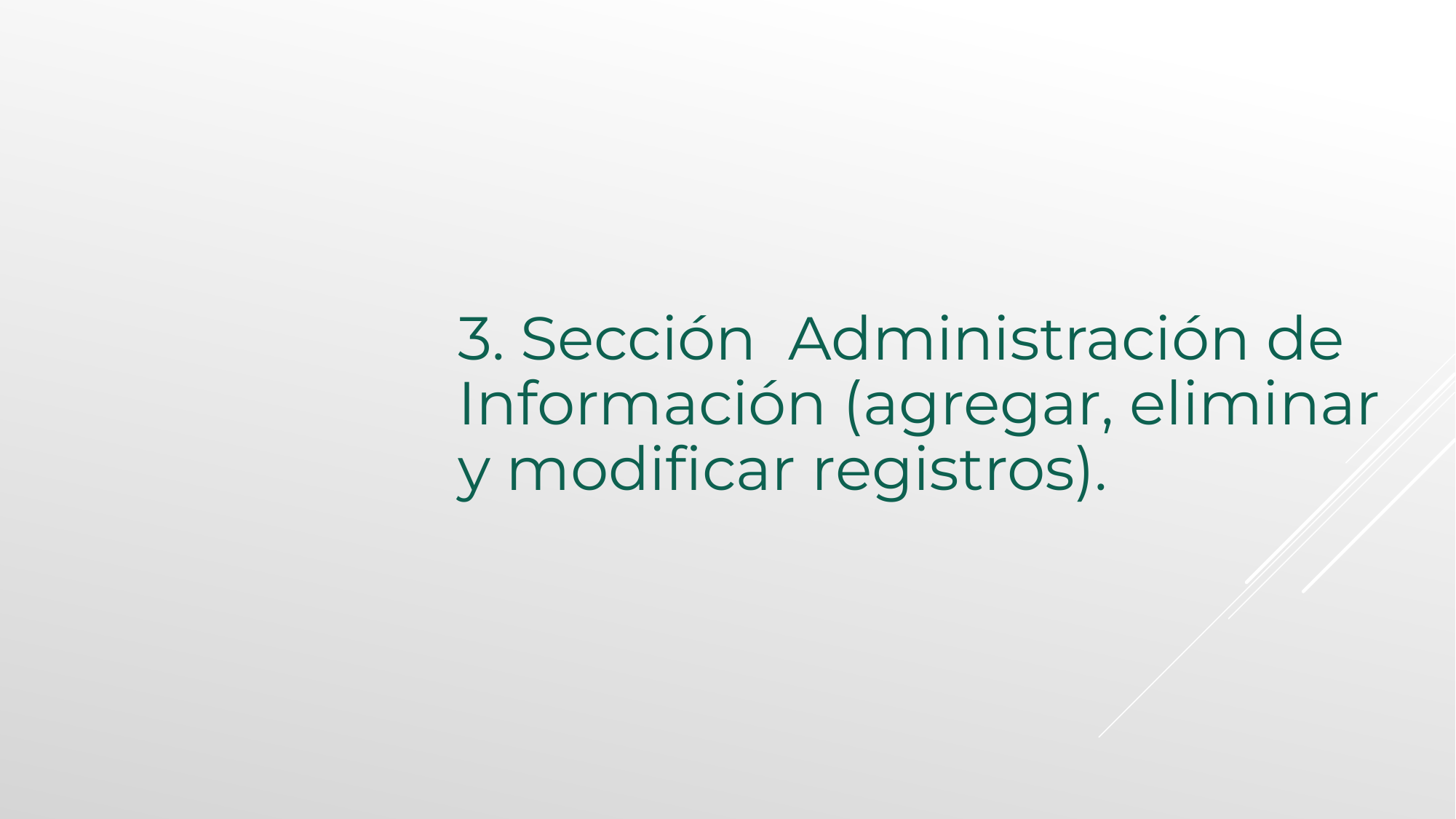

3. Sección  Administración de Información (agregar, eliminar y modificar registros).